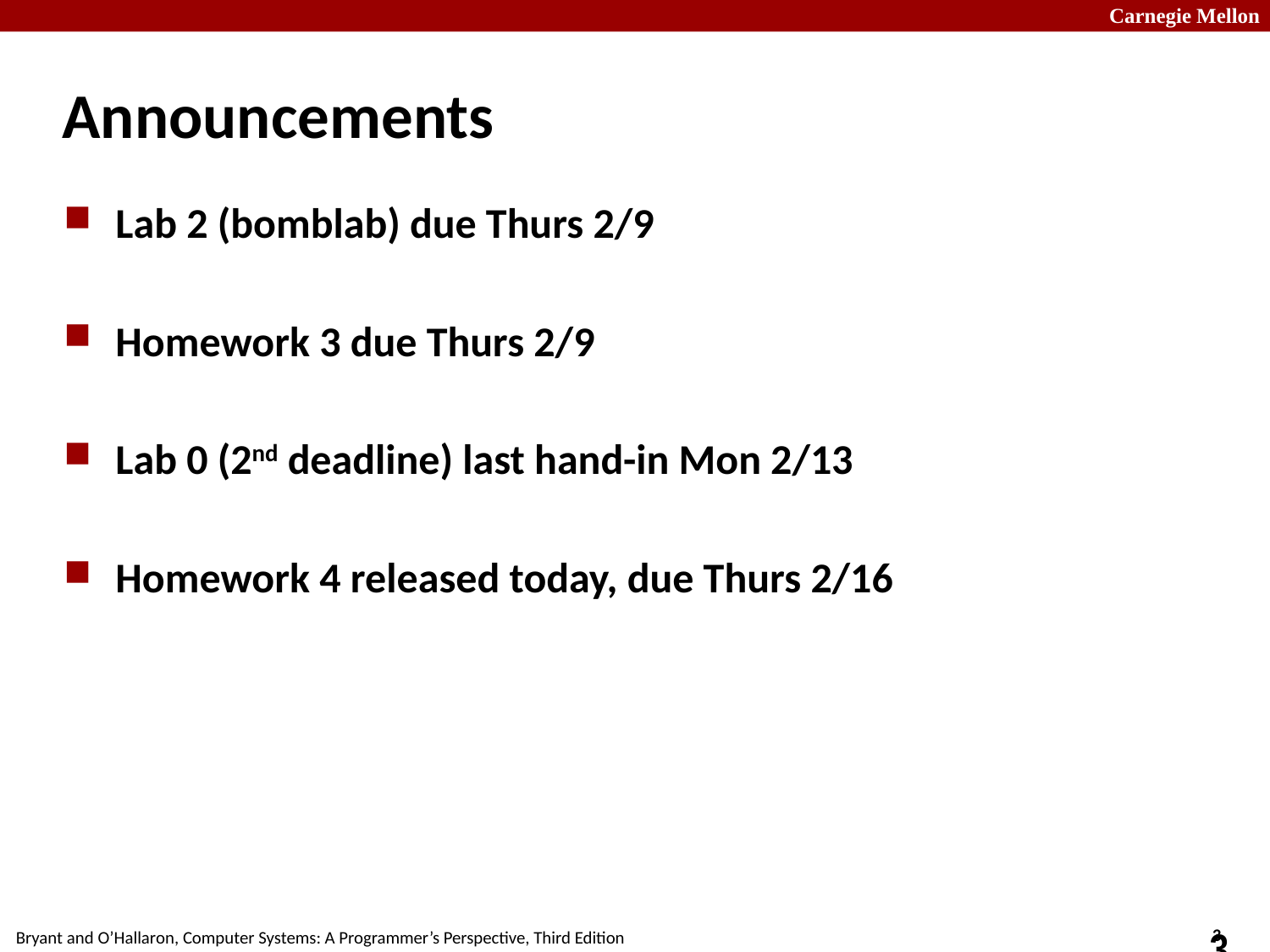

# Announcements
Lab 2 (bomblab) due Thurs 2/9

Homework 3 due Thurs 2/9

Lab 0 (2nd deadline) last hand-in Mon 2/13

Homework 4 released today, due Thurs 2/16

3